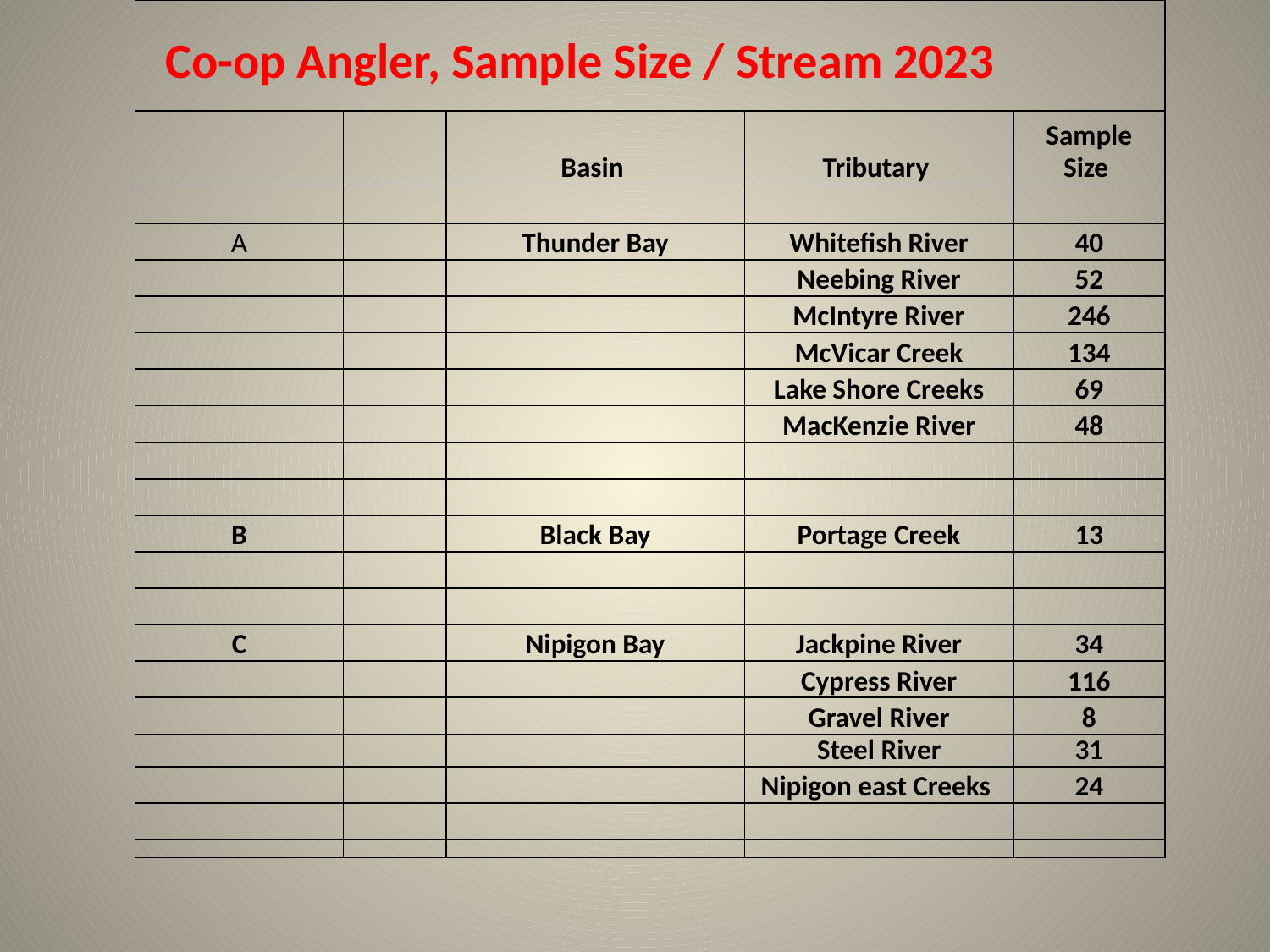

| Co-op Angler, Sample Size / Stream 2023 |  |  |  |  |
| --- | --- | --- | --- | --- |
|  |  |  |  |  |
|  |  | Basin | Tributary | Sample Size |
|  |  |  |  |  |
| A |  | Thunder Bay | Whitefish River | 40 |
|  |  |  | Neebing River | 52 |
|  |  |  | McIntyre River | 246 |
|  |  |  | McVicar Creek | 134 |
|  |  |  | Lake Shore Creeks | 69 |
|  |  |  | MacKenzie River | 48 |
|  |  |  |  |  |
|  |  |  |  |  |
| B |  | Black Bay | Portage Creek | 13 |
|  |  |  |  |  |
|  |  |  |  |  |
| C |  | Nipigon Bay | Jackpine River | 34 |
|  |  |  | Cypress River | 116 |
|  |  |  | Gravel River | 8 |
|  |  |  | Steel River | 31 |
|  |  |  | Nipigon east Creeks | 24 |
|  |  |  |  |  |
|  |  |  |  |  |